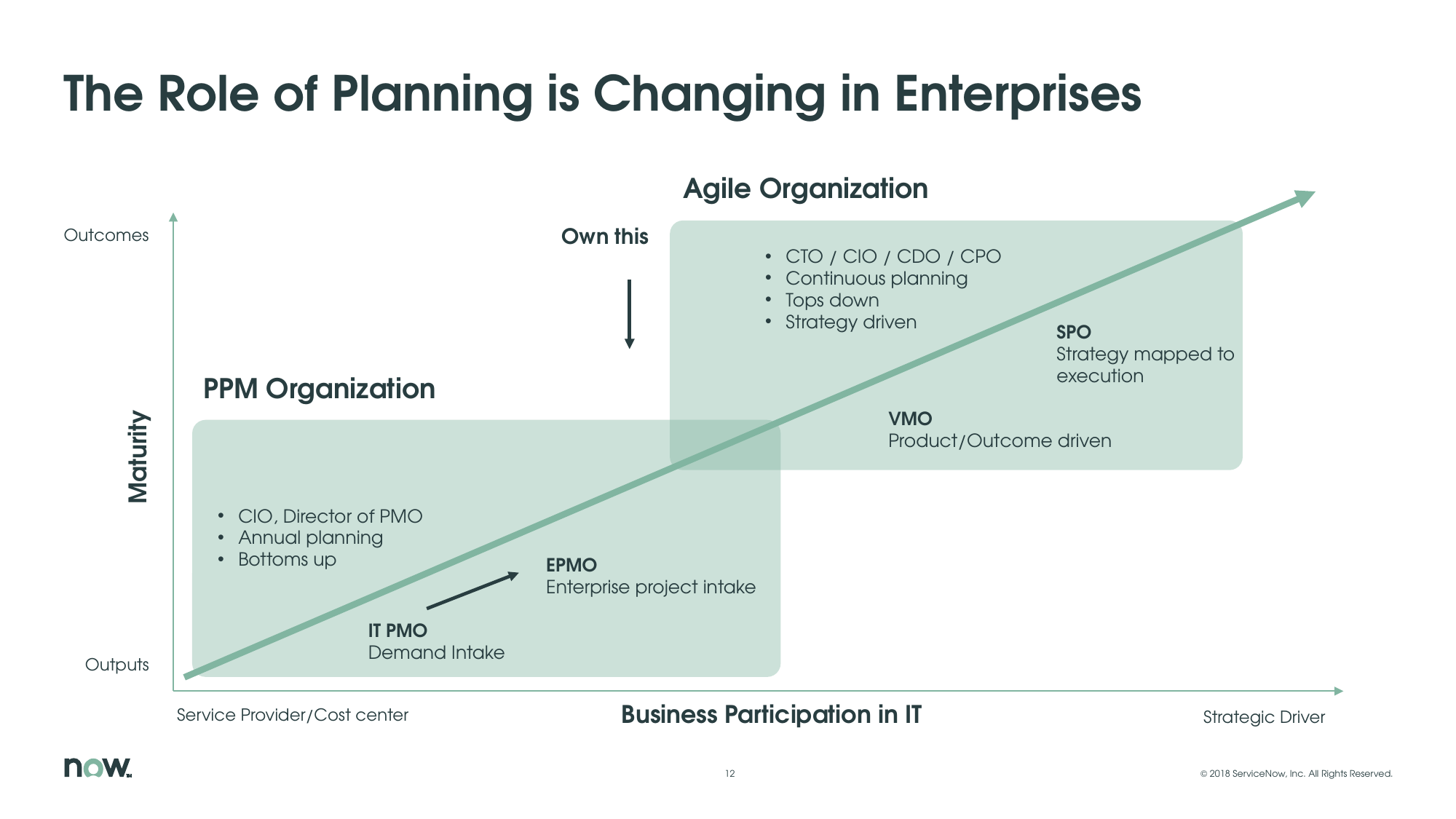

# The Role of Planning is Changing in Enterprises
Agile Organization

Own this
Outcomes
CTO / CIO / CDO / CPO
Continuous planning
Tops down
Strategy driven
SPO
Strategy mapped to execution
PPM Organization
VMO
Product/Outcome driven

Maturity
CIO, Director of PMO
Annual planning
Bottoms up
EPMO
Enterprise project intake
IT PMO
Demand Intake
Outputs
Business Participation in IT
Service Provider/Cost center
Strategic Driver